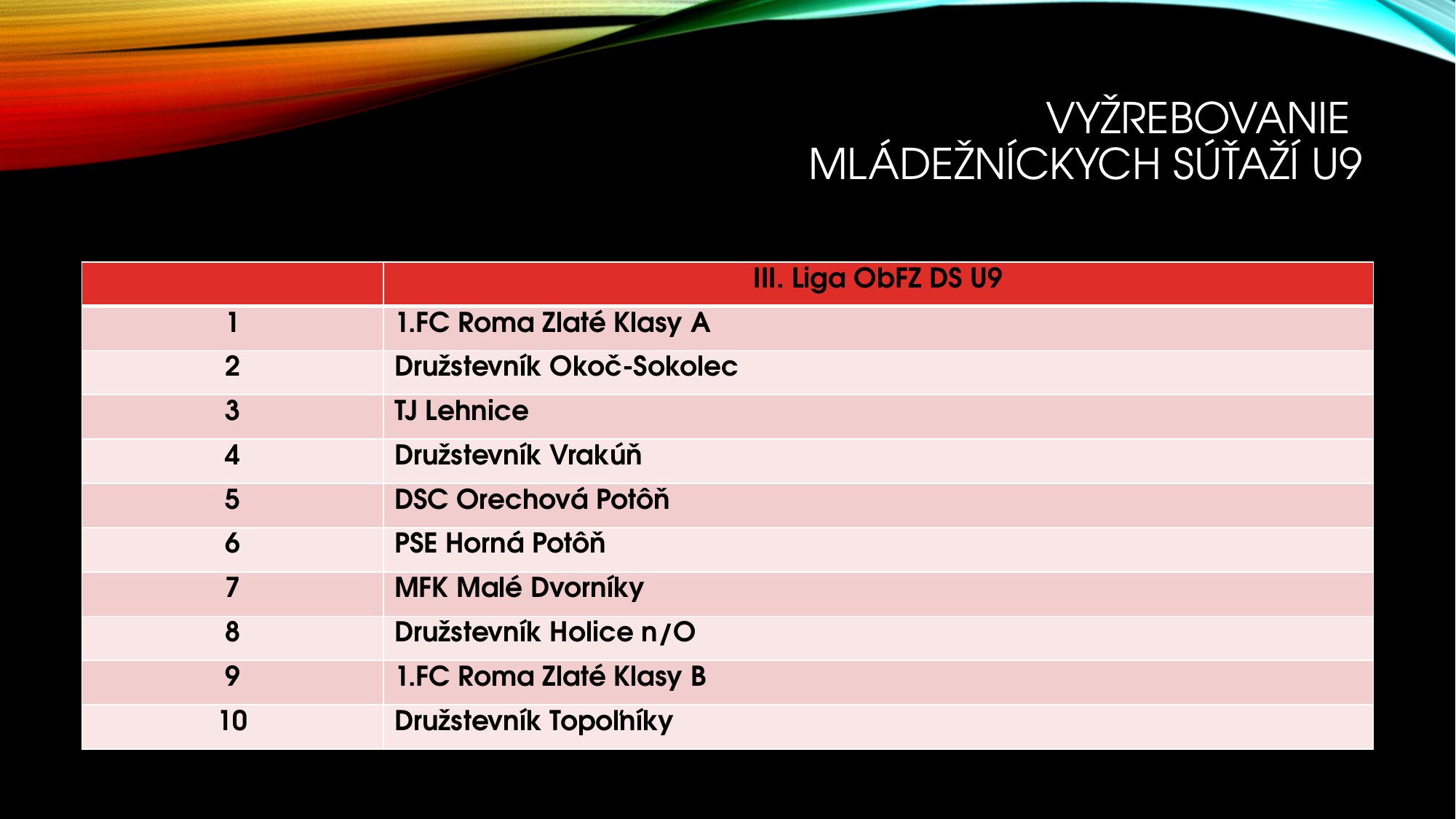

# Vyžrebovanie mládežníckych súťaží U9
|  | III. Liga ObFZ DS U9 |
| --- | --- |
| 1 | 1.FC Roma Zlaté Klasy A |
| 2 | Družstevník Okoč-Sokolec |
| 3 | TJ Lehnice |
| 4 | Družstevník Vrakúň |
| 5 | DSC Orechová Potôň |
| 6 | PSE Horná Potôň |
| 7 | MFK Malé Dvorníky |
| 8 | Družstevník Holice n/O |
| 9 | 1.FC Roma Zlaté Klasy B |
| 10 | Družstevník Topoľníky |